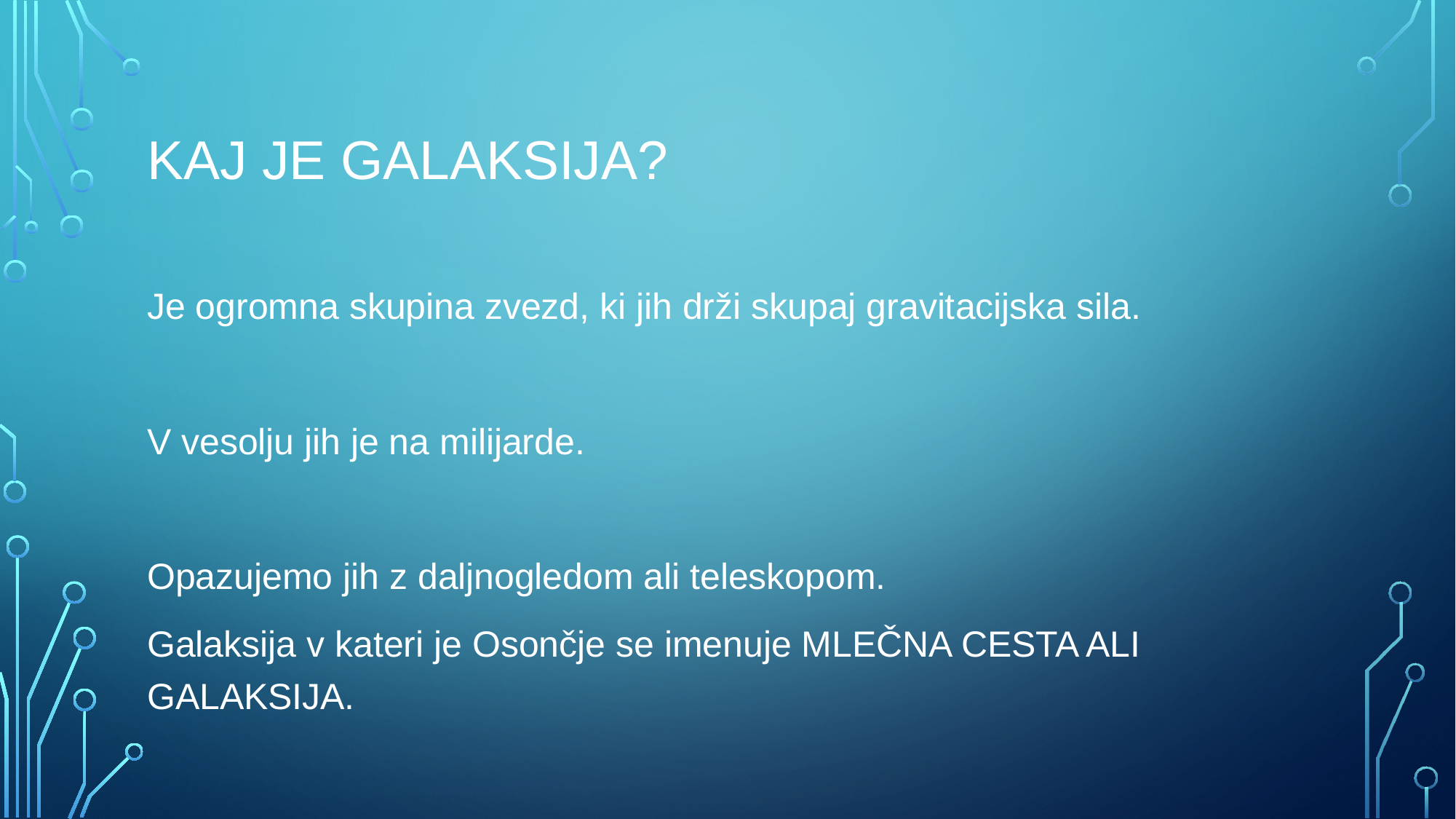

# Kaj je galaksija?
Je ogromna skupina zvezd, ki jih drži skupaj gravitacijska sila.

V vesolju jih je na milijarde.

Opazujemo jih z daljnogledom ali teleskopom.
Galaksija v kateri je Osončje se imenuje MLEČNA CESTA ALI GALAKSIJA.